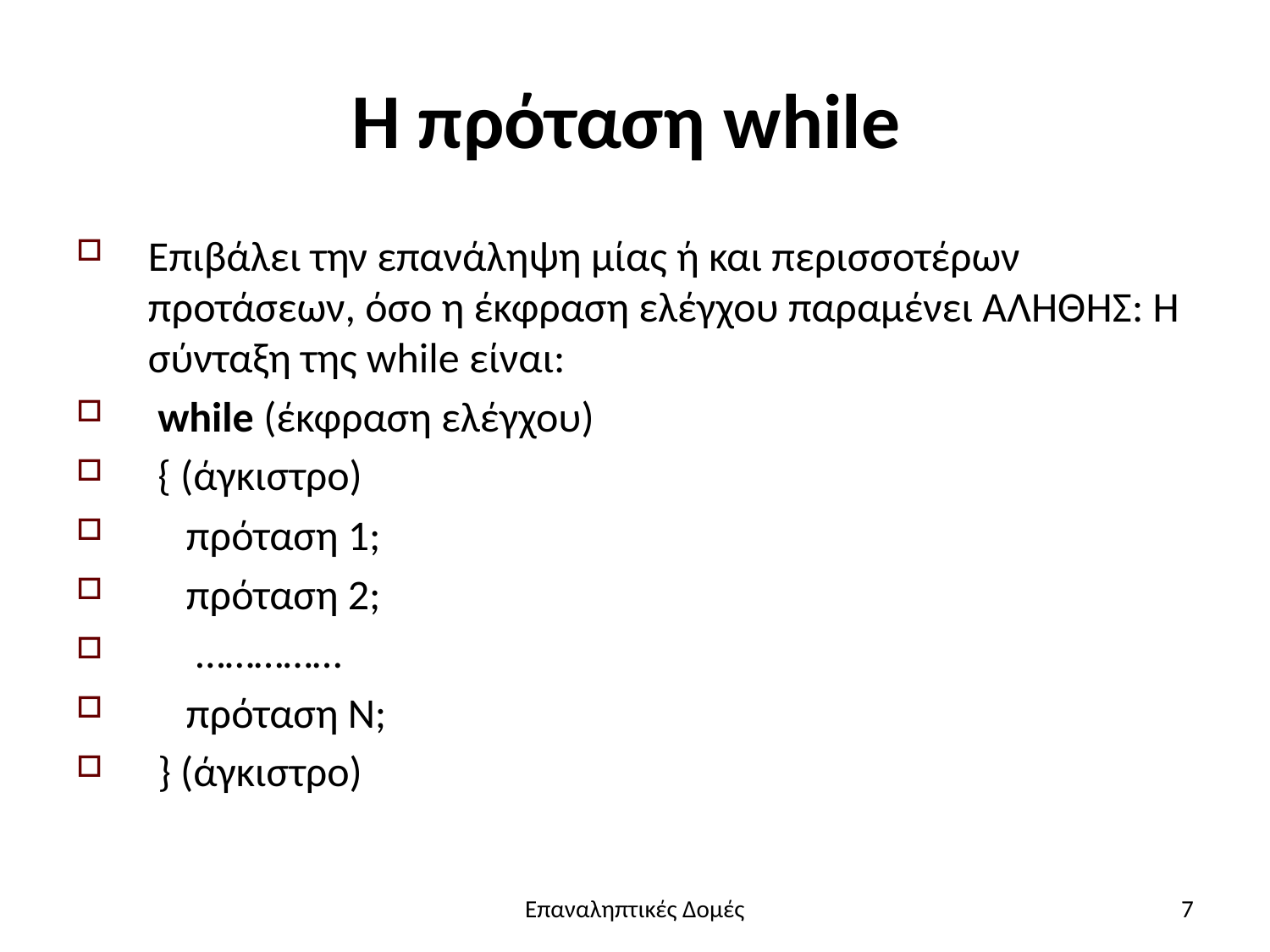

# Η πρόταση while
Επιβάλει την επανάληψη μίας ή και περισσοτέρων προτάσεων, όσο η έκφραση ελέγχου παραμένει ΑΛΗΘΉΣ: Η σύνταξη της while είναι:
 while (έκφραση ελέγχου)
 { (άγκιστρο)
    πρόταση 1;
    πρόταση 2;
     ……………
    πρόταση N;
 } (άγκιστρο)

Επαναληπτικές Δομές
7